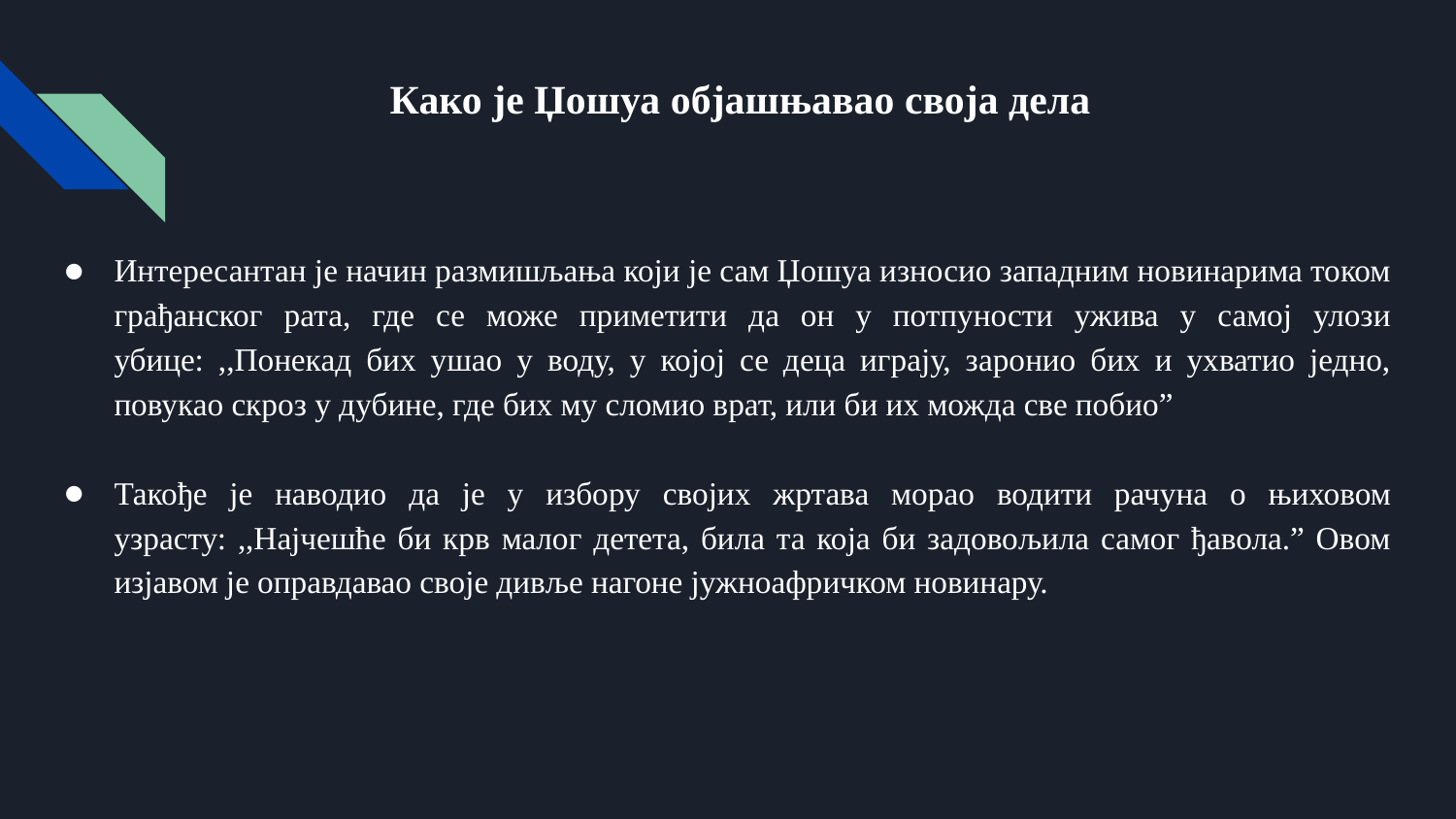

# Како је Џошуа објашњавао своја дела
Интересантан је начин размишљања који је сам Џошуа износио западним новинарима током грађанског рата, где се може приметити да он у потпуности ужива у самој улози убице: ,,Понекад бих ушао у воду, у којој се деца играју, заронио бих и ухватио једно, повукао скроз у дубине, где бих му сломио врат, или би их можда све побио”

Такође је наводио да је у избору својих жртава морао водити рачуна о њиховом узрасту: ,,Најчешће би крв малог детета, била та која би задовољила самог ђавола.” Овом изјавом је оправдавао своје дивље нагоне јужноафричком новинару.